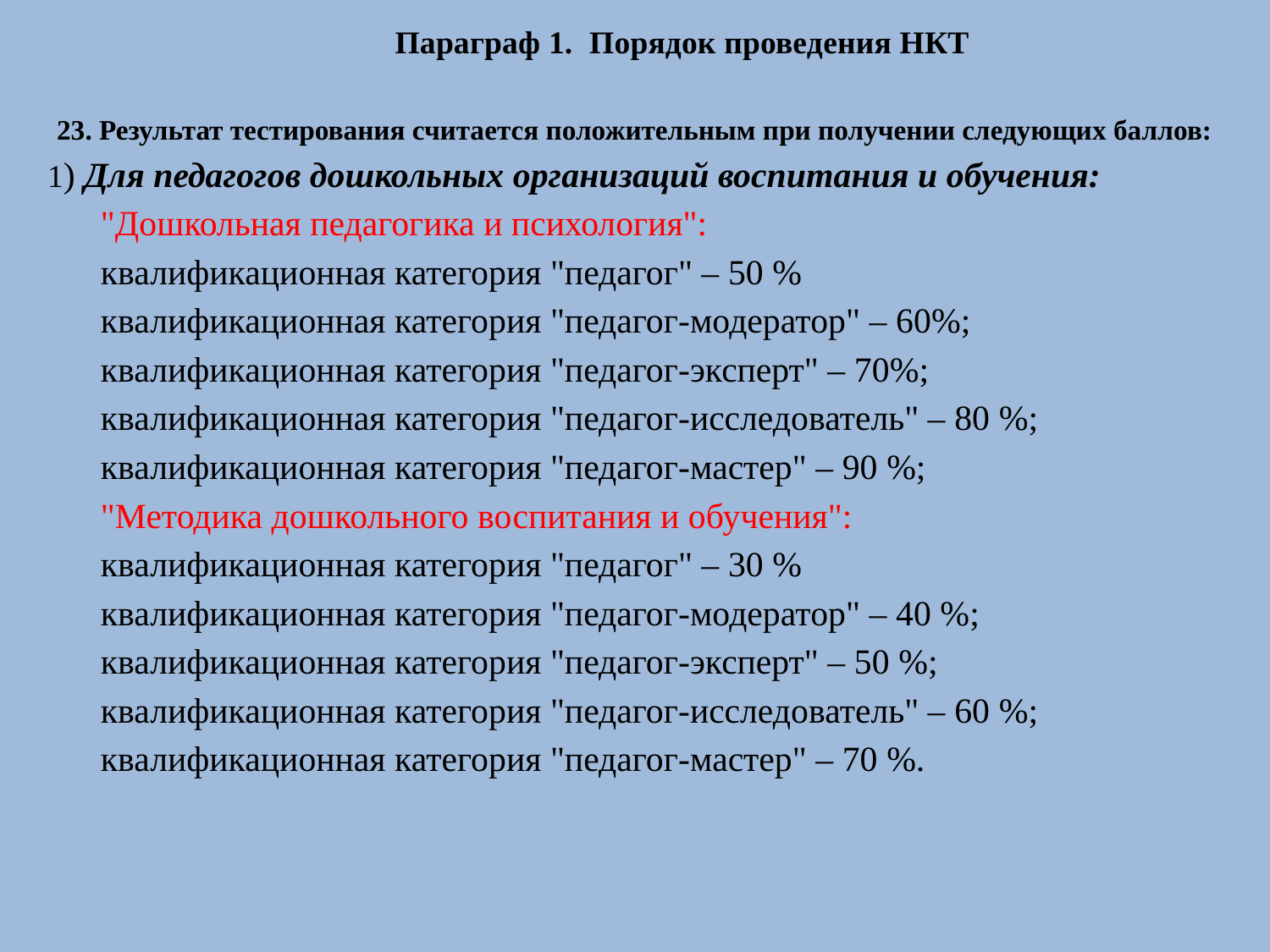

Параграф 1.  Порядок проведения НКТ

23. Результат тестирования считается положительным при получении следующих баллов:
1) Для педагогов дошкольных организаций воспитания и обучения:
      "Дошкольная педагогика и психология":
      квалификационная категория "педагог" – 50 %
      квалификационная категория "педагог-модератор" – 60%;
      квалификационная категория "педагог-эксперт" – 70%;
      квалификационная категория "педагог-исследователь" – 80 %;
      квалификационная категория "педагог-мастер" – 90 %;
      "Методика дошкольного воспитания и обучения":
      квалификационная категория "педагог" – 30 %
      квалификационная категория "педагог-модератор" – 40 %;
      квалификационная категория "педагог-эксперт" – 50 %;
      квалификационная категория "педагог-исследователь" – 60 %;
      квалификационная категория "педагог-мастер" – 70 %.